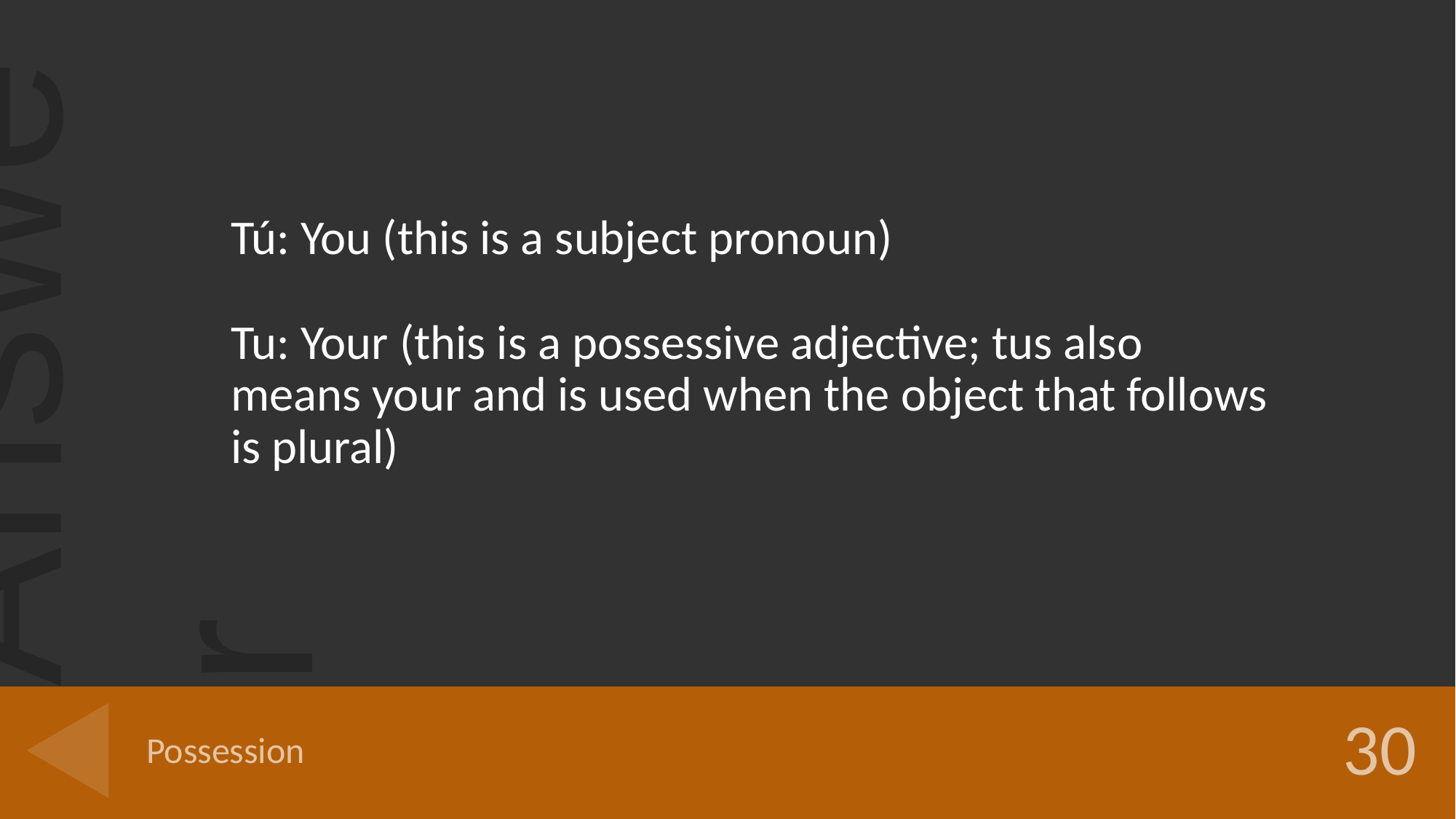

Tú: You (this is a subject pronoun)

Tu: Your (this is a possessive adjective; tus also means your and is used when the object that follows is plural)
# Possession
30